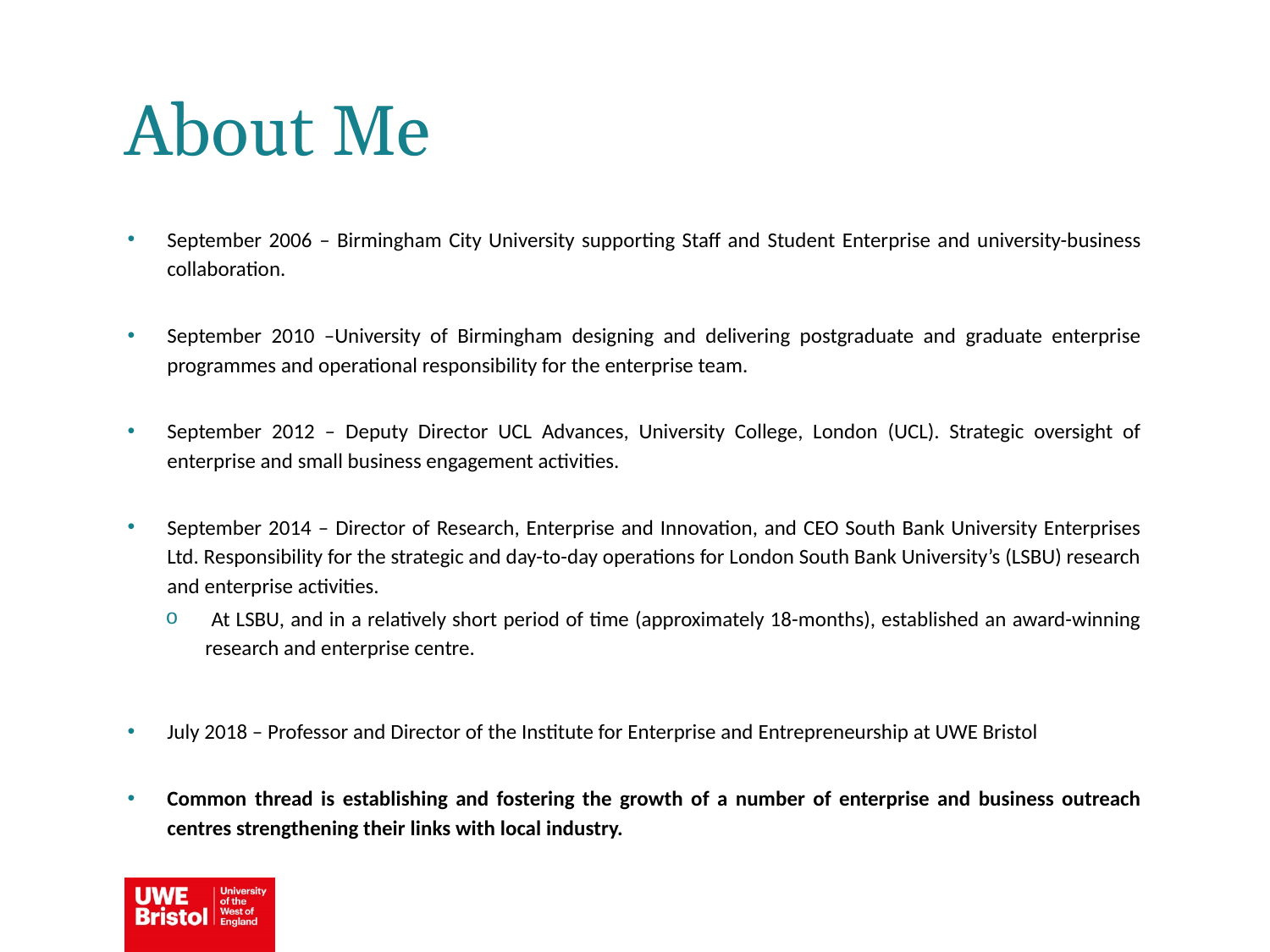

About Me
September 2006 – Birmingham City University supporting Staff and Student Enterprise and university-business collaboration.

September 2010 –University of Birmingham designing and delivering postgraduate and graduate enterprise programmes and operational responsibility for the enterprise team.

September 2012 – Deputy Director UCL Advances, University College, London (UCL). Strategic oversight of enterprise and small business engagement activities.

September 2014 – Director of Research, Enterprise and Innovation, and CEO South Bank University Enterprises Ltd. Responsibility for the strategic and day-to-day operations for London South Bank University’s (LSBU) research and enterprise activities.
 At LSBU, and in a relatively short period of time (approximately 18-months), established an award-winning research and enterprise centre.

July 2018 – Professor and Director of the Institute for Enterprise and Entrepreneurship at UWE Bristol

Common thread is establishing and fostering the growth of a number of enterprise and business outreach centres strengthening their links with local industry.